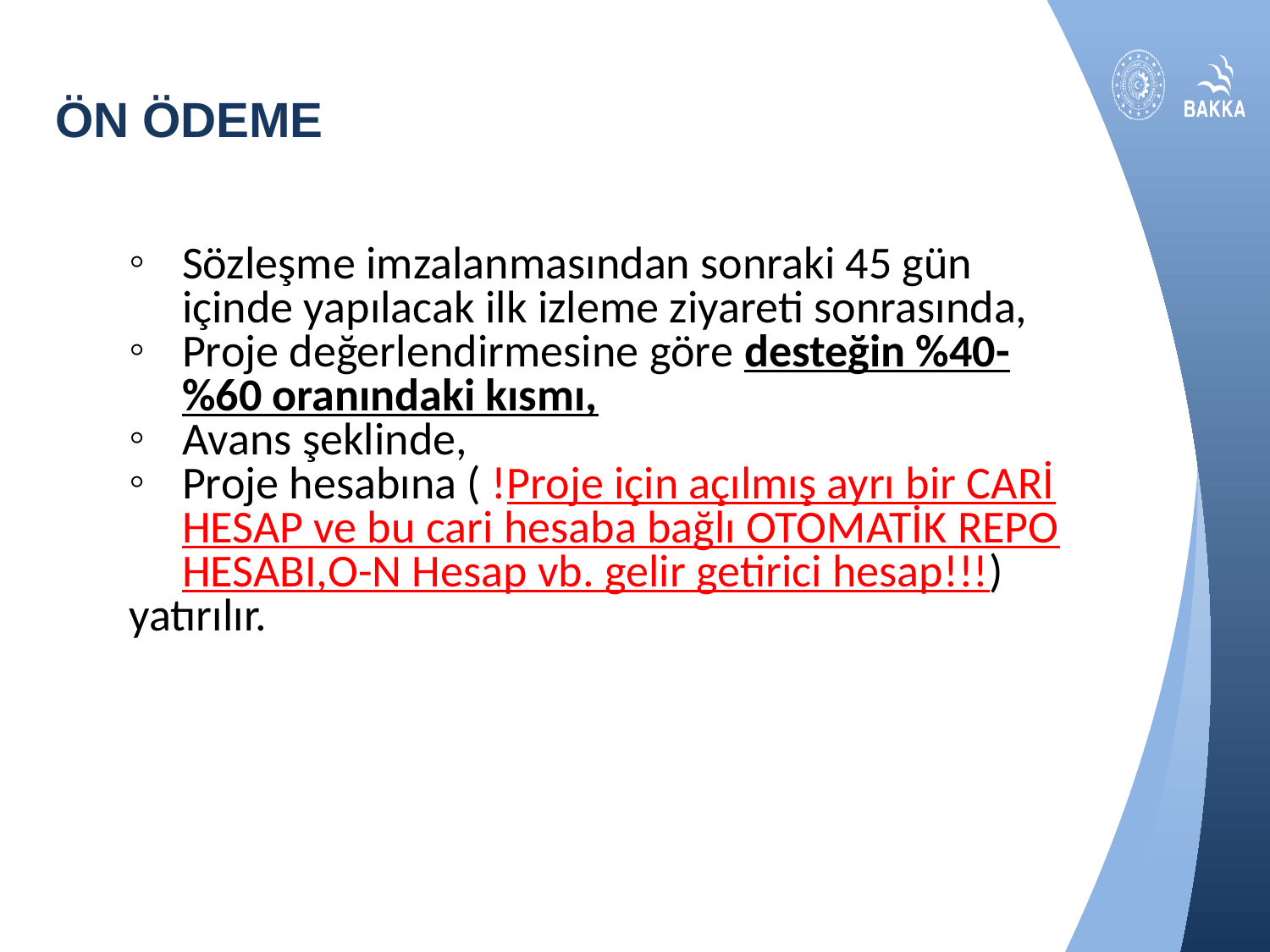

# Ön Ödeme

Sözleşme imzalanmasından sonraki 45 gün içinde yapılacak ilk izleme ziyareti sonrasında,
Proje değerlendirmesine göre desteğin %40-%60 oranındaki kısmı,
Avans şeklinde,
Proje hesabına ( !Proje için açılmış ayrı bir CARİ HESAP ve bu cari hesaba bağlı OTOMATİK REPO HESABI,O-N Hesap vb. gelir getirici hesap!!!)
yatırılır.